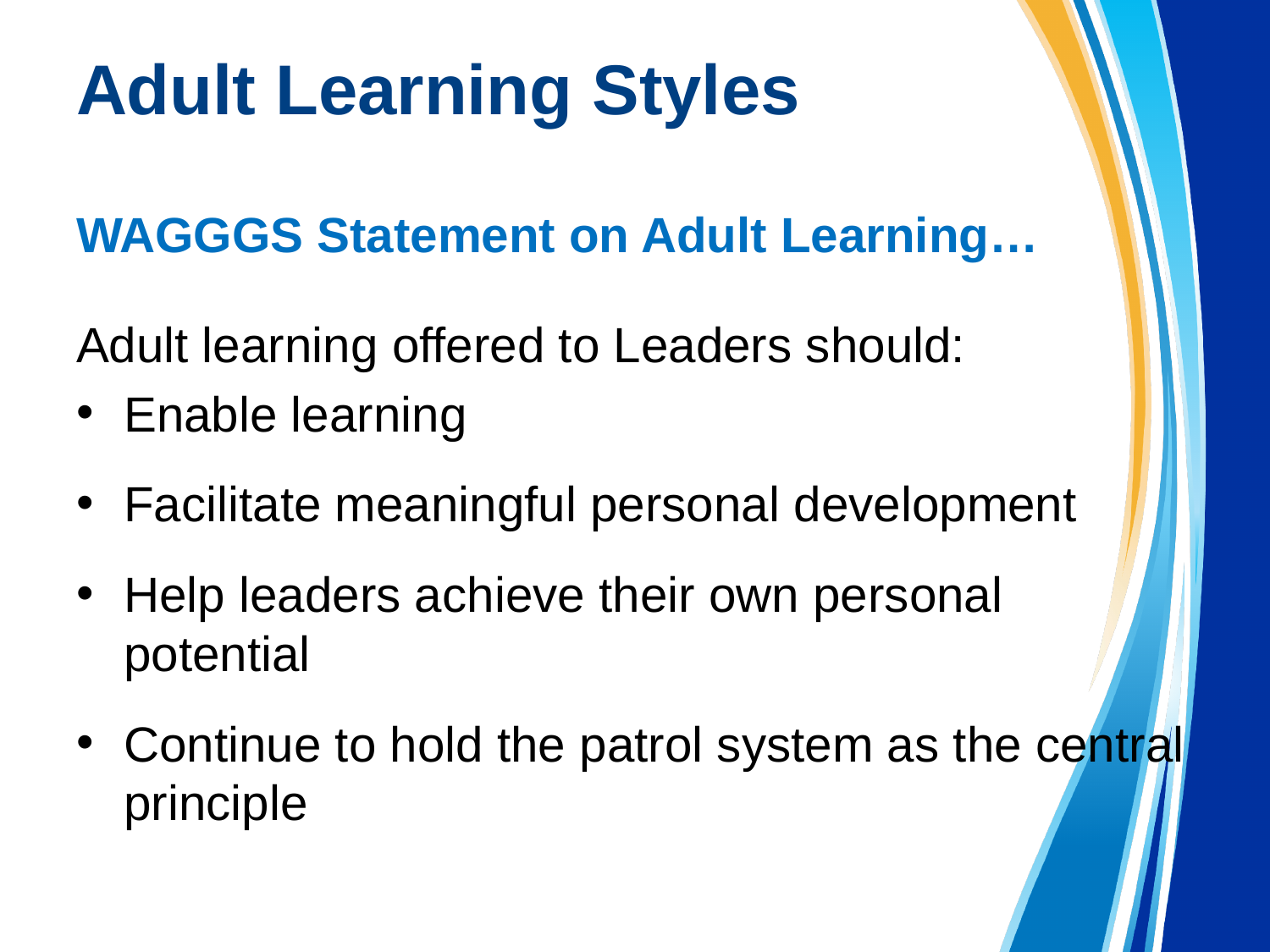

# Adult Learning Styles
WAGGGS Statement on Adult Learning…

Adult learning offered to Leaders should:
Enable learning
Facilitate meaningful personal development
Help leaders achieve their own personal potential
Continue to hold the patrol system as the central principle